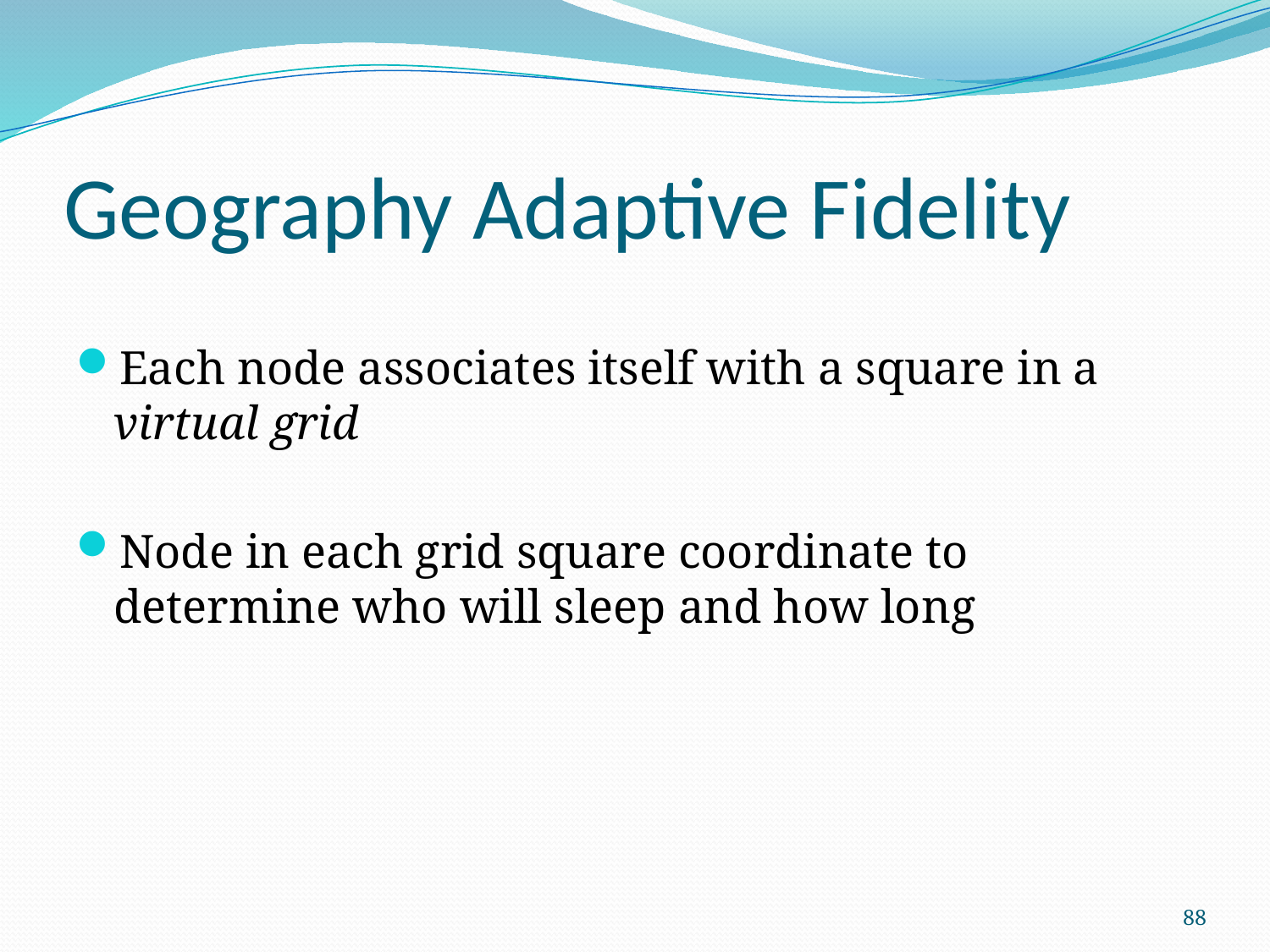

# Geography Adaptive Fidelity

Each node associates itself with a square in a virtual grid

Node in each grid square coordinate to determine who will sleep and how long

88